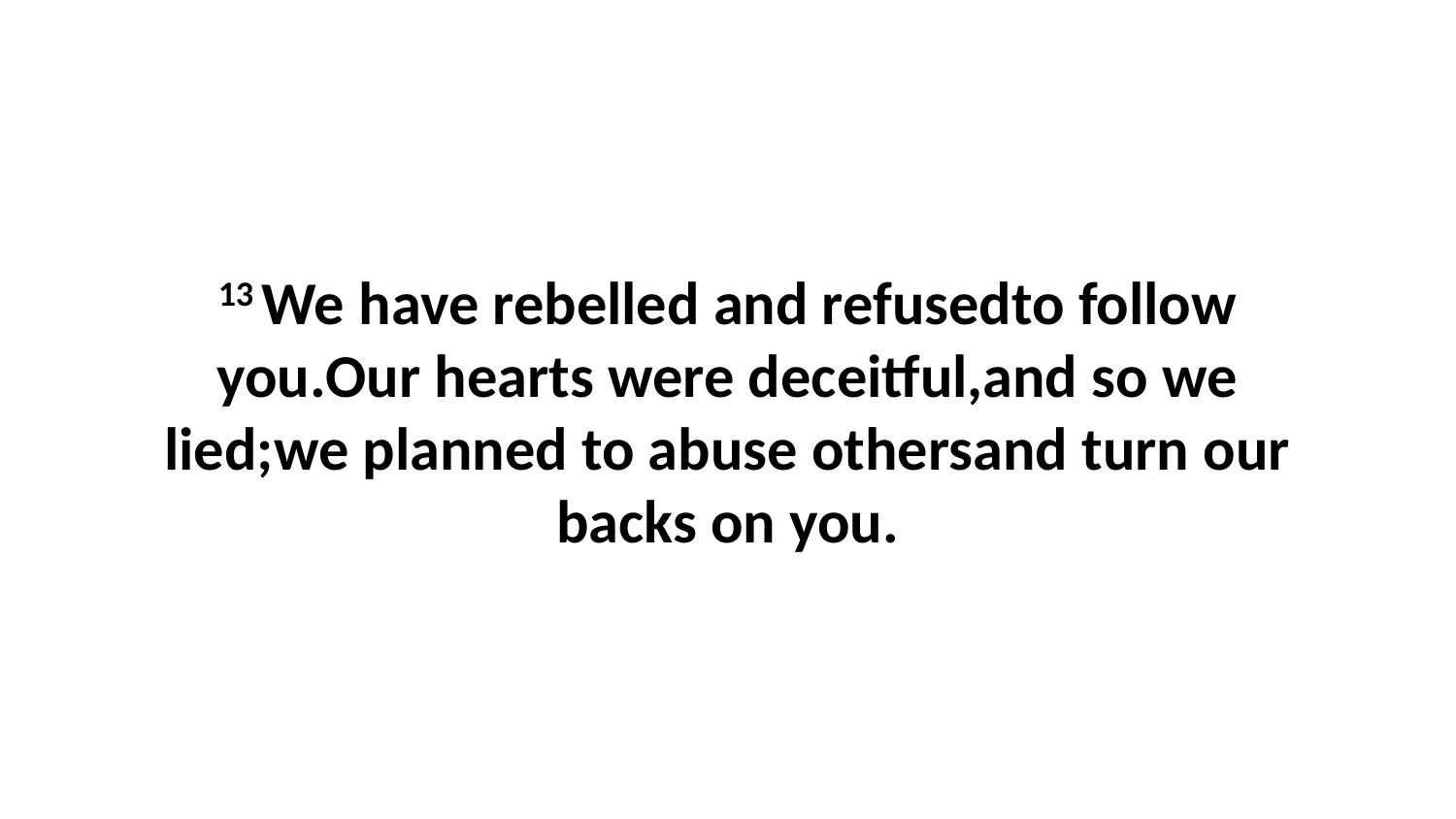

13 We have rebelled and refusedto follow you.Our hearts were deceitful,and so we lied;we planned to abuse othersand turn our backs on you.